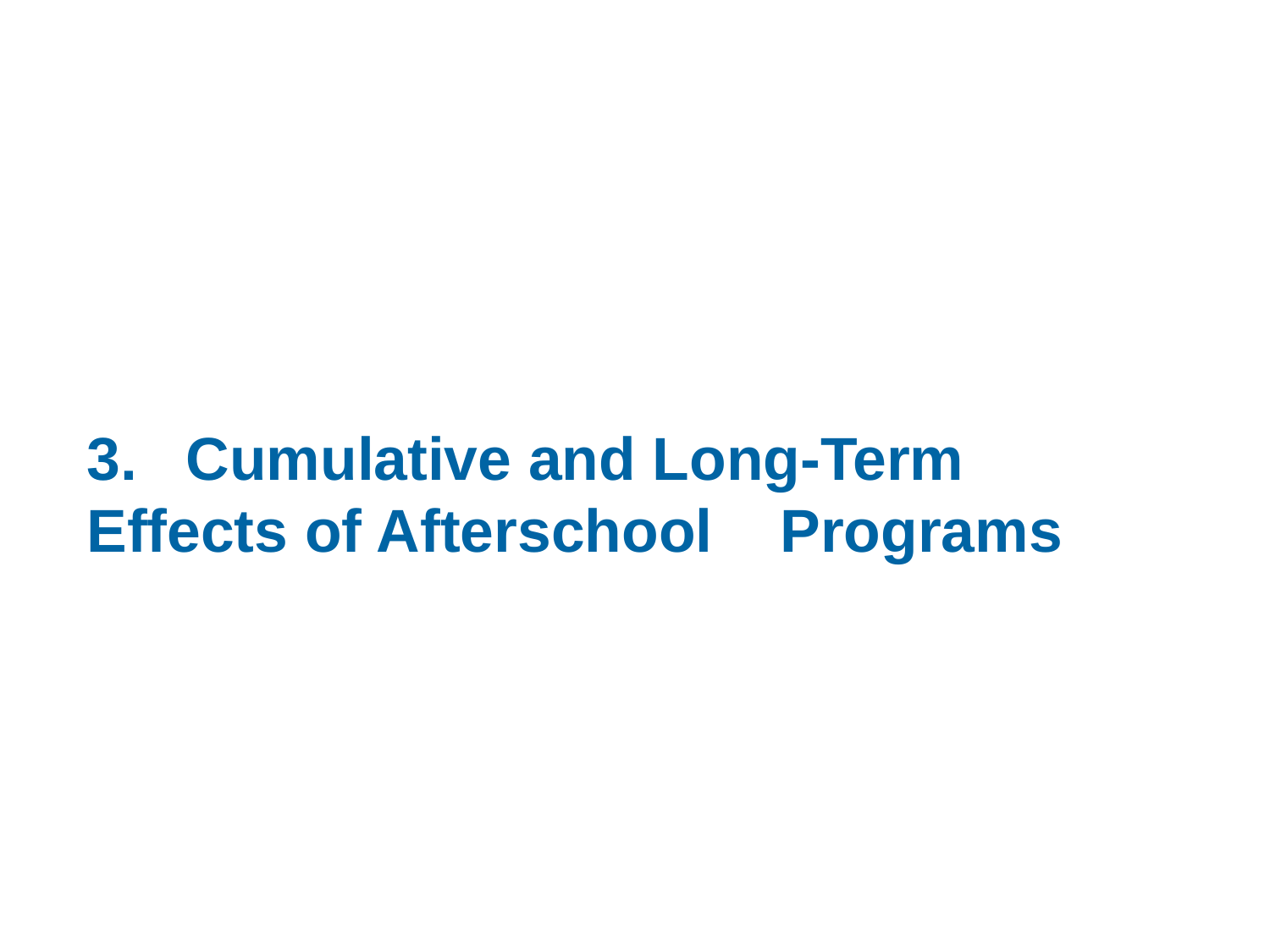

#
3. 	Cumulative and Long-Term 				Effects of Afterschool 							Programs